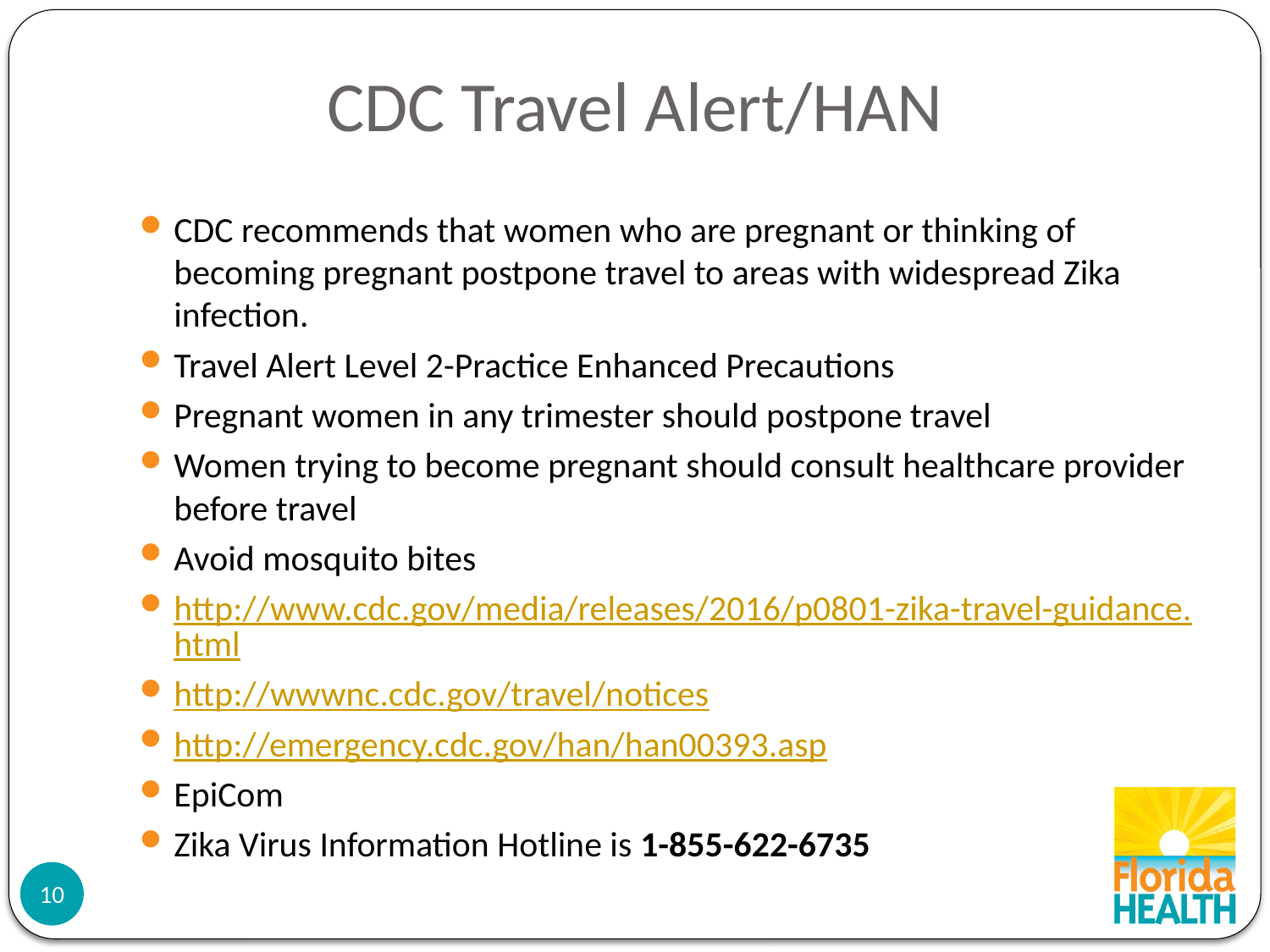

# CDC Travel Alert/HAN
CDC recommends that women who are pregnant or thinking of becoming pregnant postpone travel to areas with widespread Zika infection.
Travel Alert Level 2-Practice Enhanced Precautions
Pregnant women in any trimester should postpone travel
Women trying to become pregnant should consult healthcare provider before travel
Avoid mosquito bites
http://www.cdc.gov/media/releases/2016/p0801-zika-travel-guidance.html
http://wwwnc.cdc.gov/travel/notices
http://emergency.cdc.gov/han/han00393.asp
EpiCom
Zika Virus Information Hotline is 1-855-622-6735

10